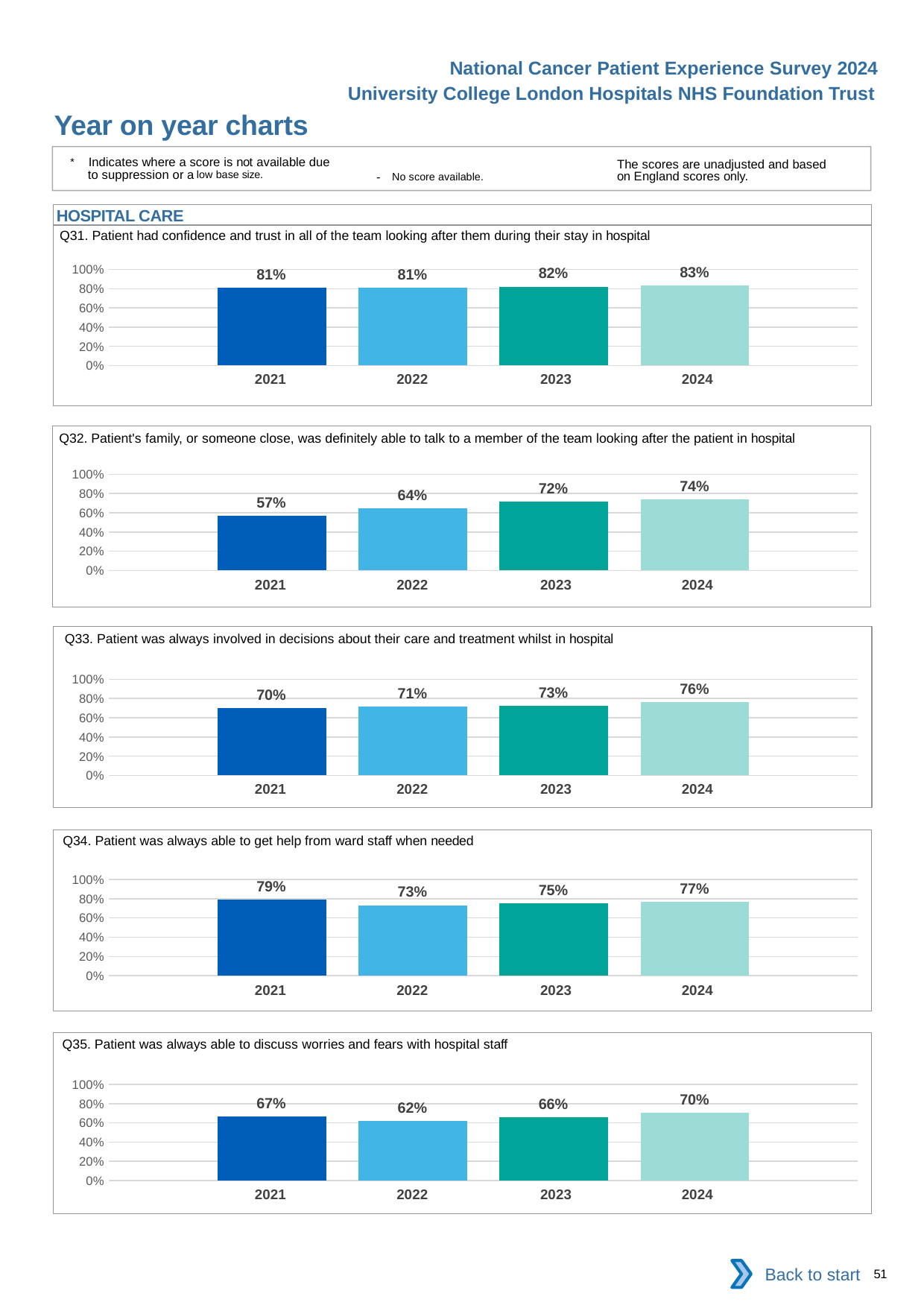

National Cancer Patient Experience Survey 2024
University College London Hospitals NHS Foundation Trust
Year on year charts

*  Indicates where a score is not available due to suppression or a low base size.
The scores are unadjusted and based on England scores only.
- No score available.
HOSPITAL CARE
Q31. Patient had confidence and trust in all of the team looking after them during their stay in hospital

### Chart

| Category | 2021 | 2022 | 2023 | 2024 |
|---|---|---|---|---|
| Category 1 | 0.8104956 | 0.8064516 | 0.8211921 | 0.8342105 |
| 2021 | 2022 | 2023 | 2024 |
| --- | --- | --- | --- |
Q32. Patient's family, or someone close, was definitely able to talk to a member of the team looking after the patient in hospital

### Chart

| Category | 2021 | 2022 | 2023 | 2024 |
|---|---|---|---|---|
| Category 1 | 0.5724907 | 0.6443089 | 0.7189409 | 0.7370968 |
| 2021 | 2022 | 2023 | 2024 |
| --- | --- | --- | --- |
Q33. Patient was always involved in decisions about their care and treatment whilst in hospital

### Chart

| Category | 2021 | 2022 | 2023 | 2024 |
|---|---|---|---|---|
| Category 1 | 0.7020958 | 0.7147541 | 0.7272727 | 0.763369 |
| 2021 | 2022 | 2023 | 2024 |
| --- | --- | --- | --- |
Q34. Patient was always able to get help from ward staff when needed

### Chart

| Category | 2021 | 2022 | 2023 | 2024 |
|---|---|---|---|---|
| Category 1 | 0.7916667 | 0.7327869 | 0.7546848 | 0.7651007 |
| 2021 | 2022 | 2023 | 2024 |
| --- | --- | --- | --- |
Q35. Patient was always able to discuss worries and fears with hospital staff

### Chart

| Category | 2021 | 2022 | 2023 | 2024 |
|---|---|---|---|---|
| Category 1 | 0.6687023 | 0.6230637 | 0.6568458 | 0.702069 |
| 2021 | 2022 | 2023 | 2024 |
| --- | --- | --- | --- |
Back to start

51